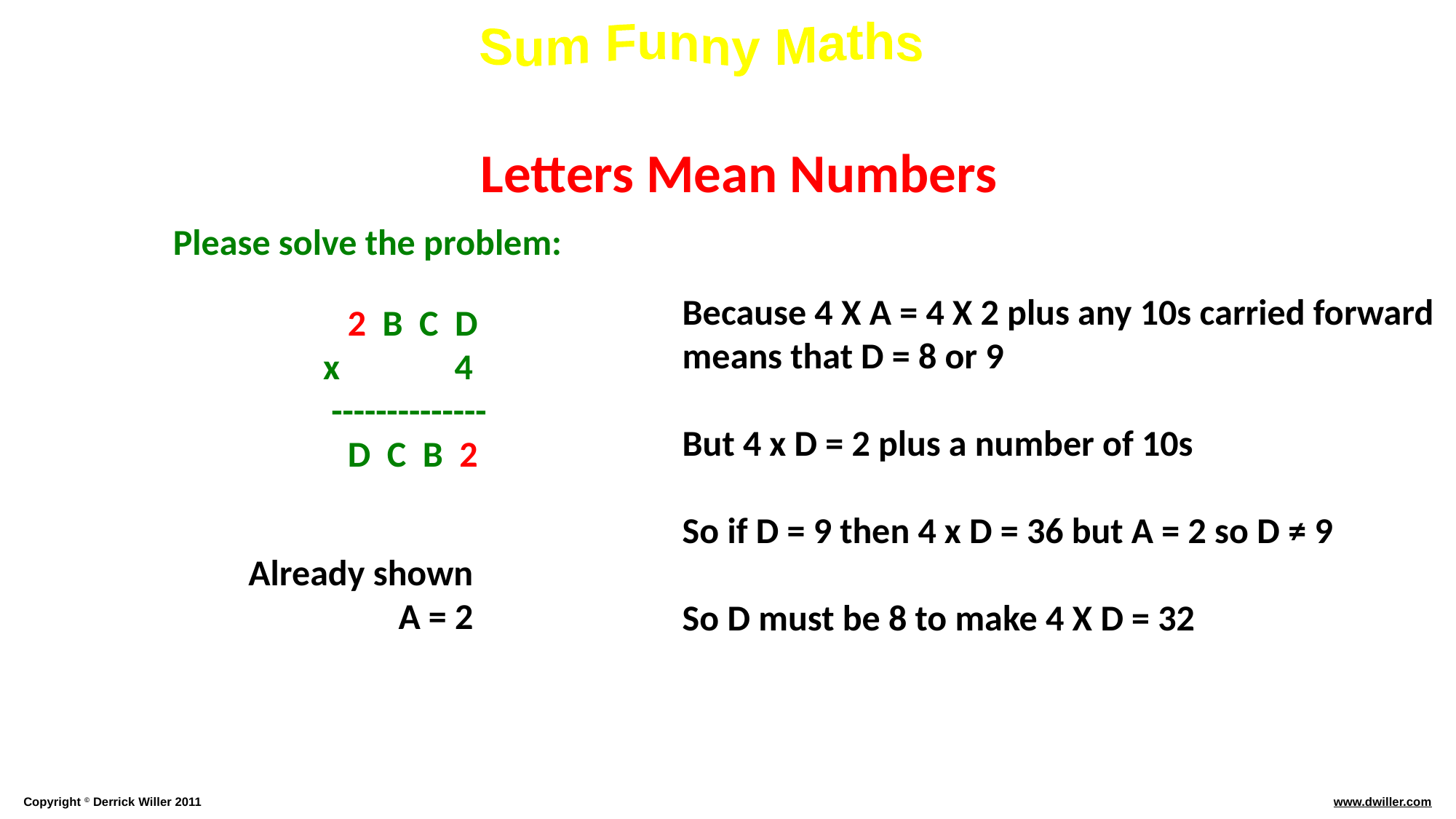

Letters Mean Numbers
Please solve the problem:
Because 4 X A = 4 X 2 plus any 10s carried forward
means that D = 8 or 9

But 4 x D = 2 plus a number of 10s

So if D = 9 then 4 x D = 36 but A = 2 so D ≠ 9

So D must be 8 to make 4 X D = 32
   2  B  C  D
x              4
 --------------
   D  C  B  2
Already shown
A = 2